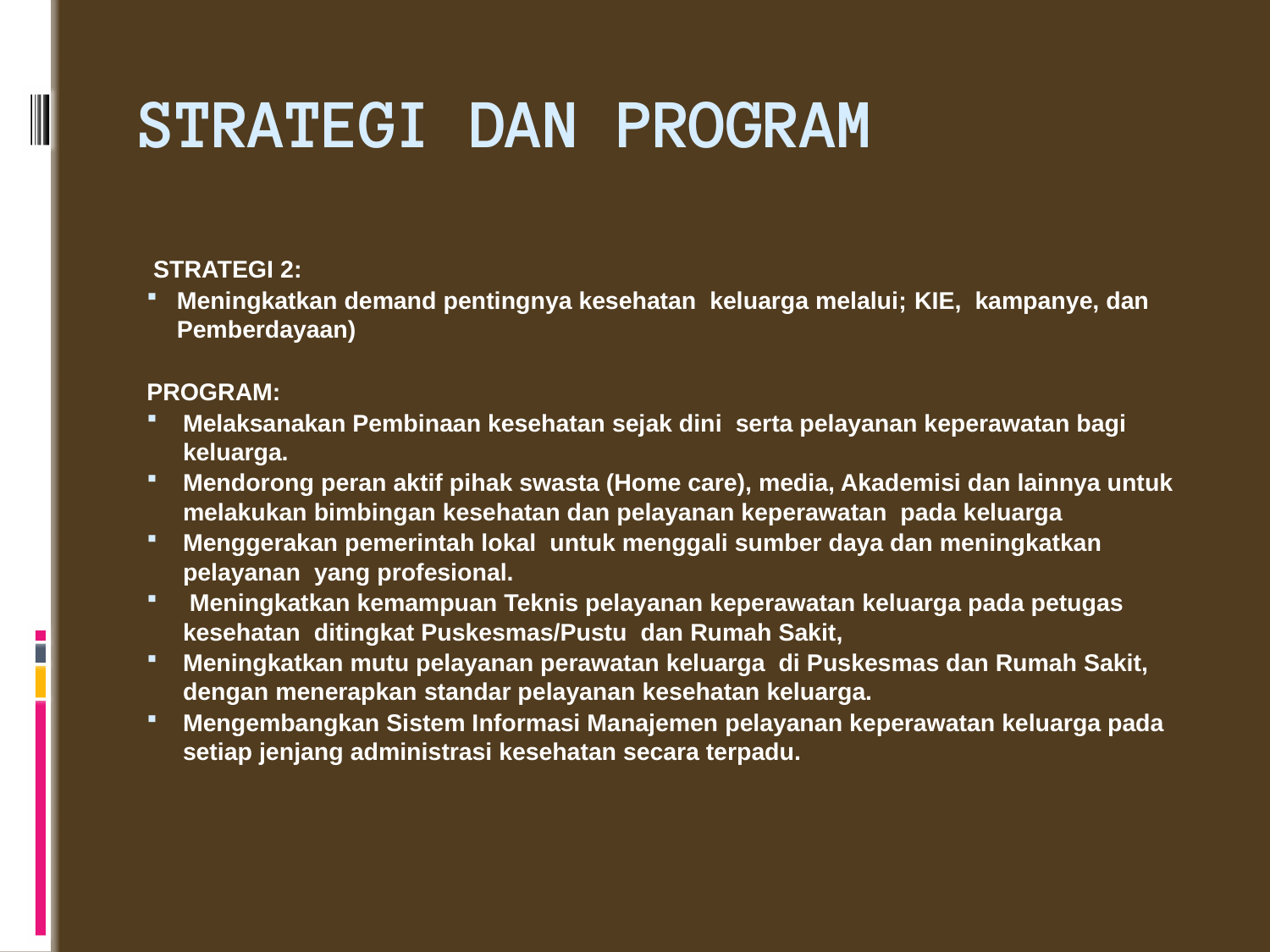

# STRATEGI DAN PROGRAM
 STRATEGI 2:
Meningkatkan demand pentingnya kesehatan  keluarga melalui; KIE,  kampanye, dan Pemberdayaan)

PROGRAM:
Melaksanakan Pembinaan kesehatan sejak dini  serta pelayanan keperawatan bagi keluarga.
Mendorong peran aktif pihak swasta (Home care), media, Akademisi dan lainnya untuk melakukan bimbingan kesehatan dan pelayanan keperawatan  pada keluarga
Menggerakan pemerintah lokal  untuk menggali sumber daya dan meningkatkan pelayanan  yang profesional.
 Meningkatkan kemampuan Teknis pelayanan keperawatan keluarga pada petugas  kesehatan  ditingkat Puskesmas/Pustu  dan Rumah Sakit,
Meningkatkan mutu pelayanan perawatan keluarga  di Puskesmas dan Rumah Sakit, dengan menerapkan standar pelayanan kesehatan keluarga.
Mengembangkan Sistem Informasi Manajemen pelayanan keperawatan keluarga pada setiap jenjang administrasi kesehatan secara terpadu.